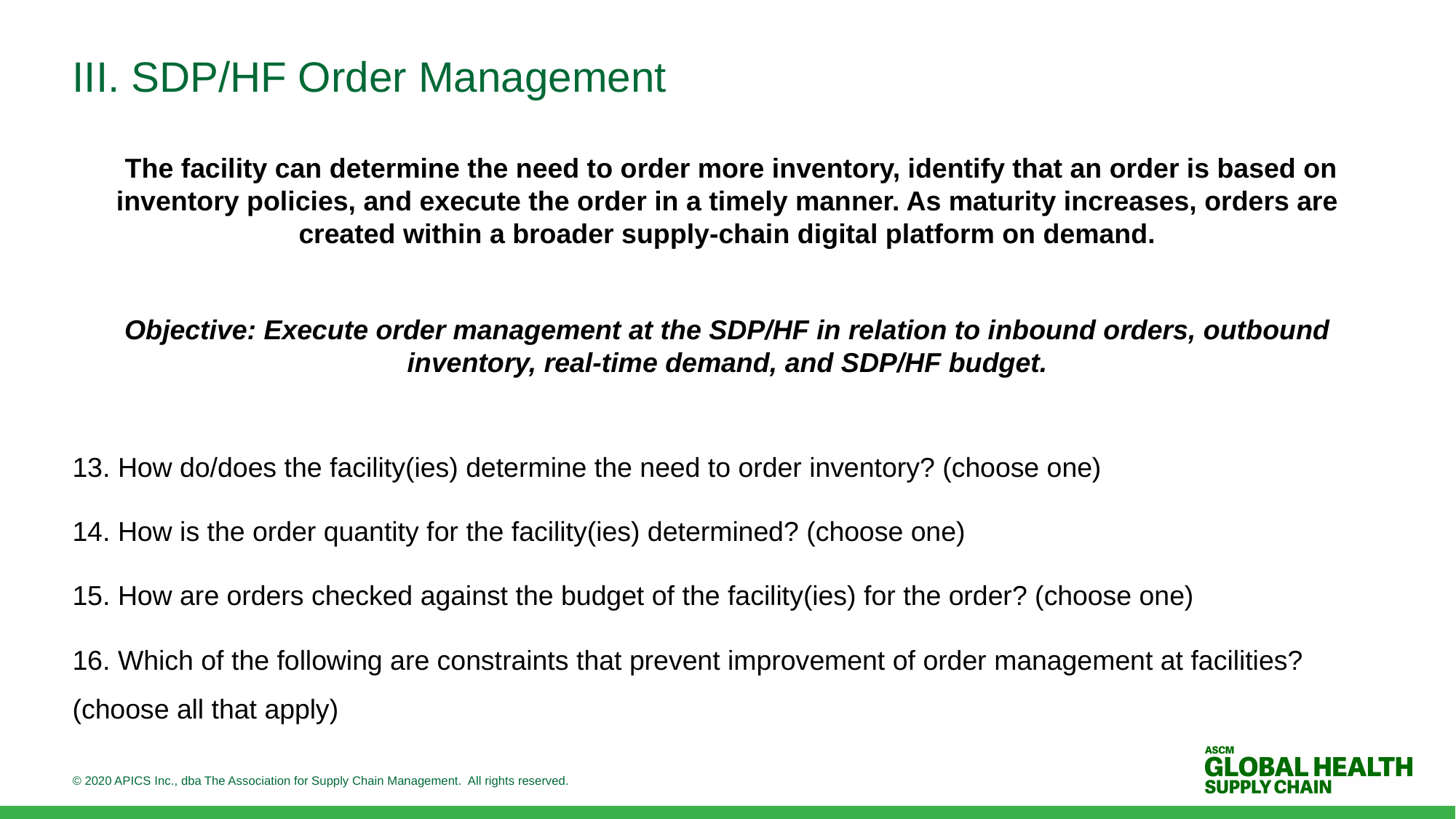

# III. SDP/HF Order Management
 The facility can determine the need to order more inventory, identify that an order is based on inventory policies, and execute the order in a timely manner. As maturity increases, orders are created within a broader supply-chain digital platform on demand.

Objective: Execute order management at the SDP/HF in relation to inbound orders, outbound inventory, real-time demand, and SDP/HF budget.

13. How do/does the facility(ies) determine the need to order inventory? (choose one)
14. How is the order quantity for the facility(ies) determined? (choose one)
15. How are orders checked against the budget of the facility(ies) for the order? (choose one)
16. Which of the following are constraints that prevent improvement of order management at facilities? (choose all that apply)